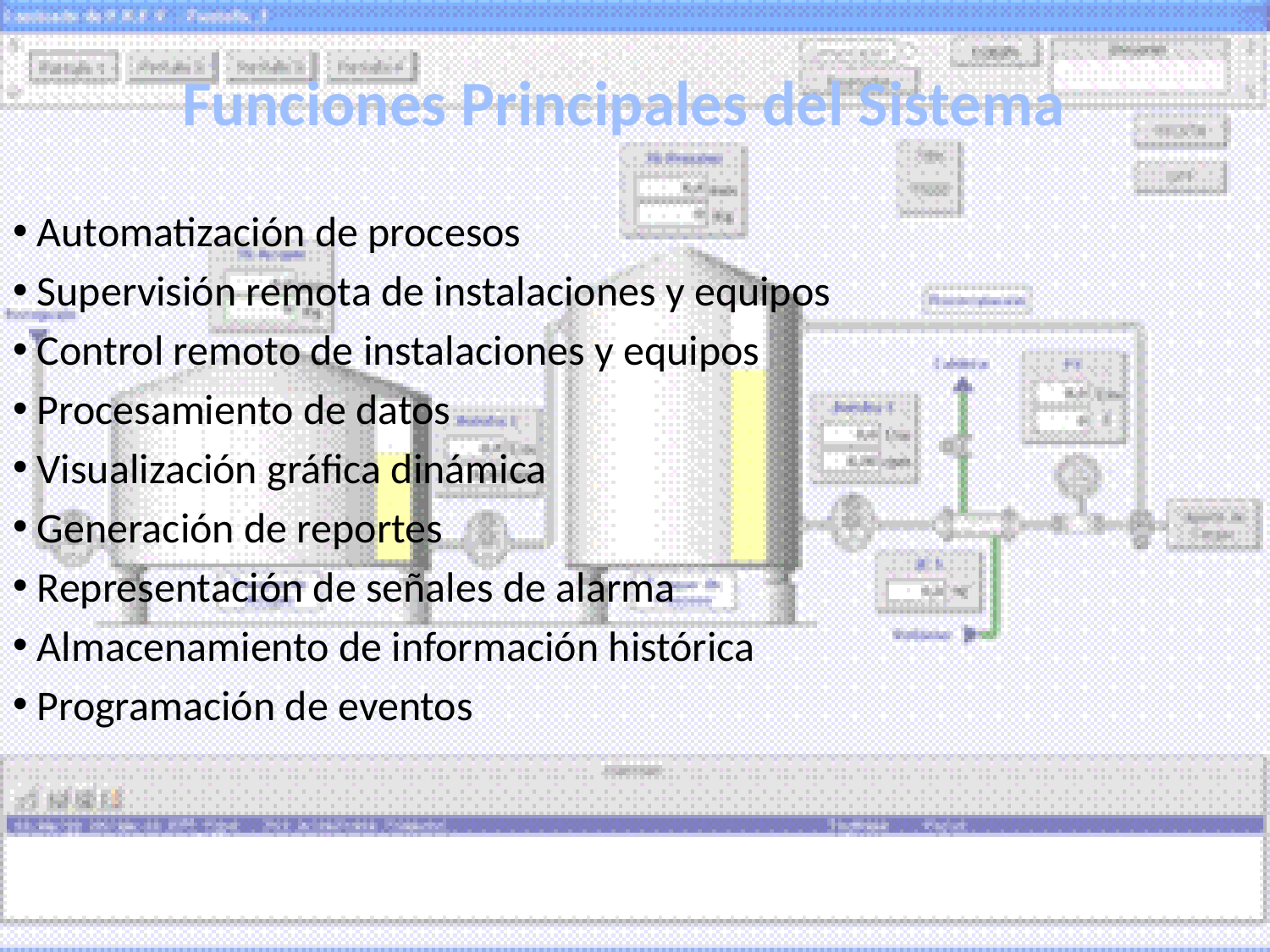

Funciones Principales del Sistema
 Automatización de procesos
 Supervisión remota de instalaciones y equipos
 Control remoto de instalaciones y equipos
 Procesamiento de datos
 Visualización gráfica dinámica
 Generación de reportes
 Representación de señales de alarma
 Almacenamiento de información histórica
 Programación de eventos